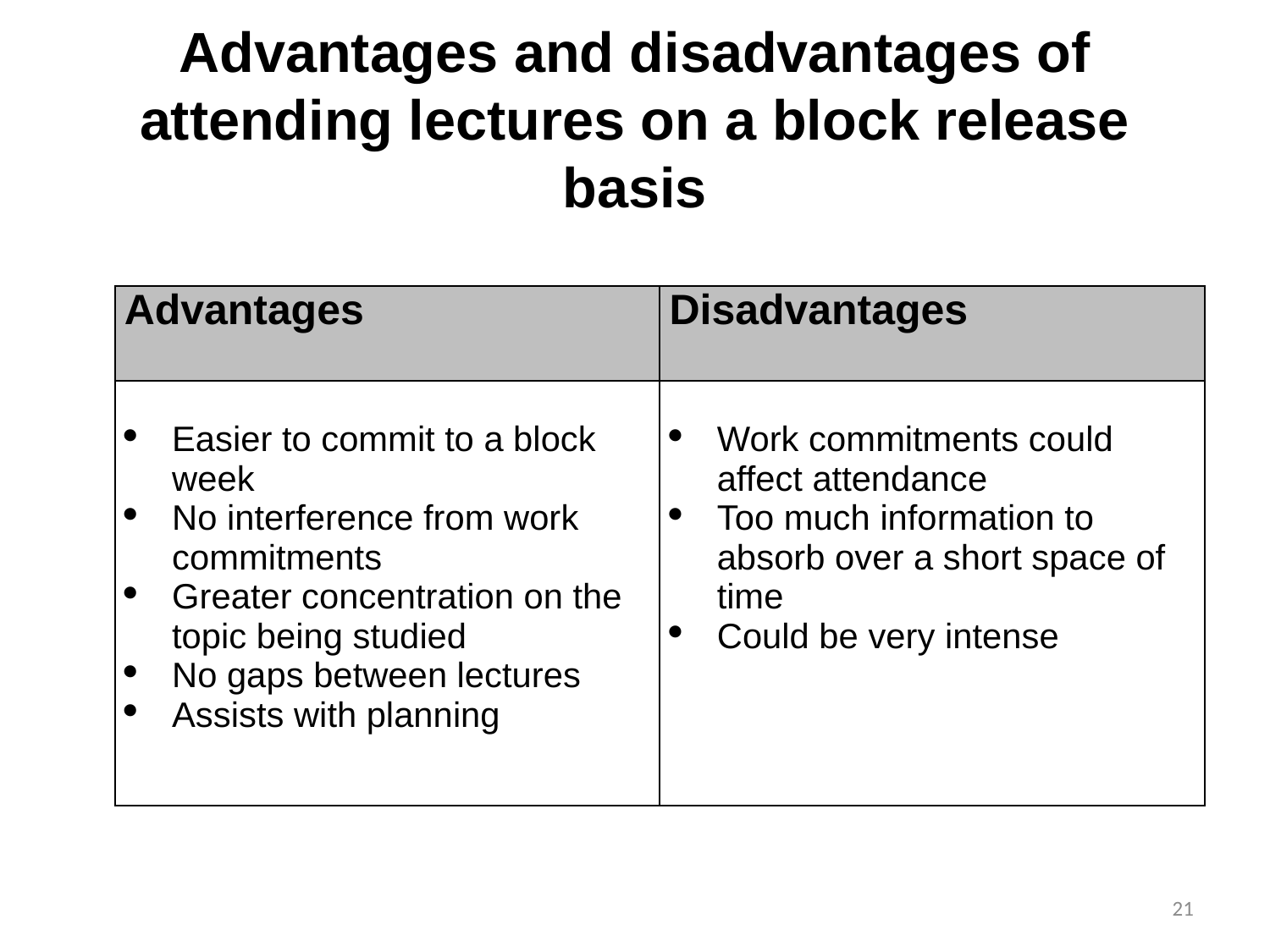

# Advantages and disadvantages of attending lectures on a block release basis
| Advantages | Disadvantages |
| --- | --- |
| Easier to commit to a block week No interference from work commitments Greater concentration on the topic being studied No gaps between lectures Assists with planning | Work commitments could affect attendance Too much information to absorb over a short space of time Could be very intense |
21